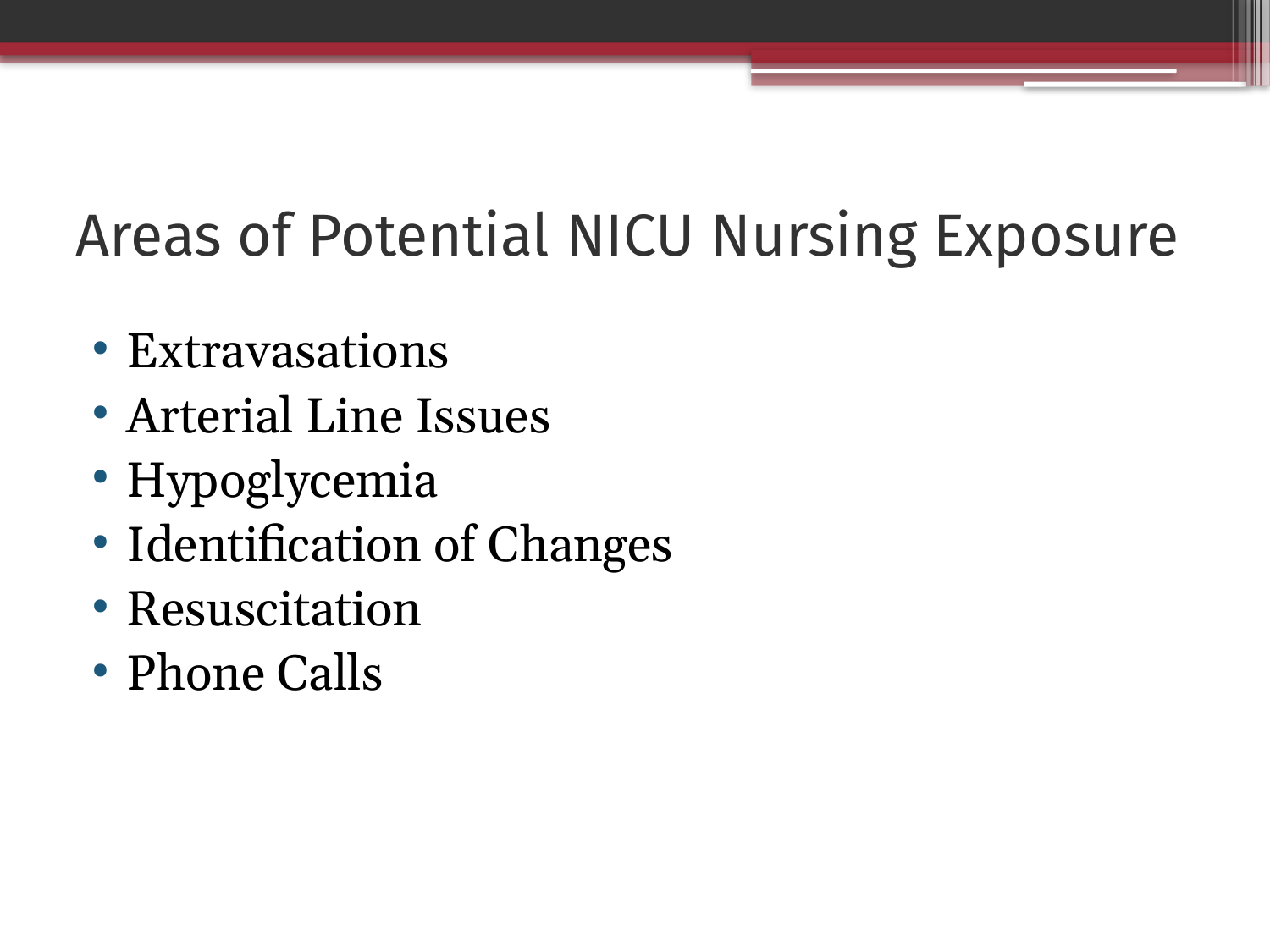

# Areas of Potential NICU Nursing Exposure
Extravasations
Arterial Line Issues
Hypoglycemia
Identification of Changes
Resuscitation
Phone Calls